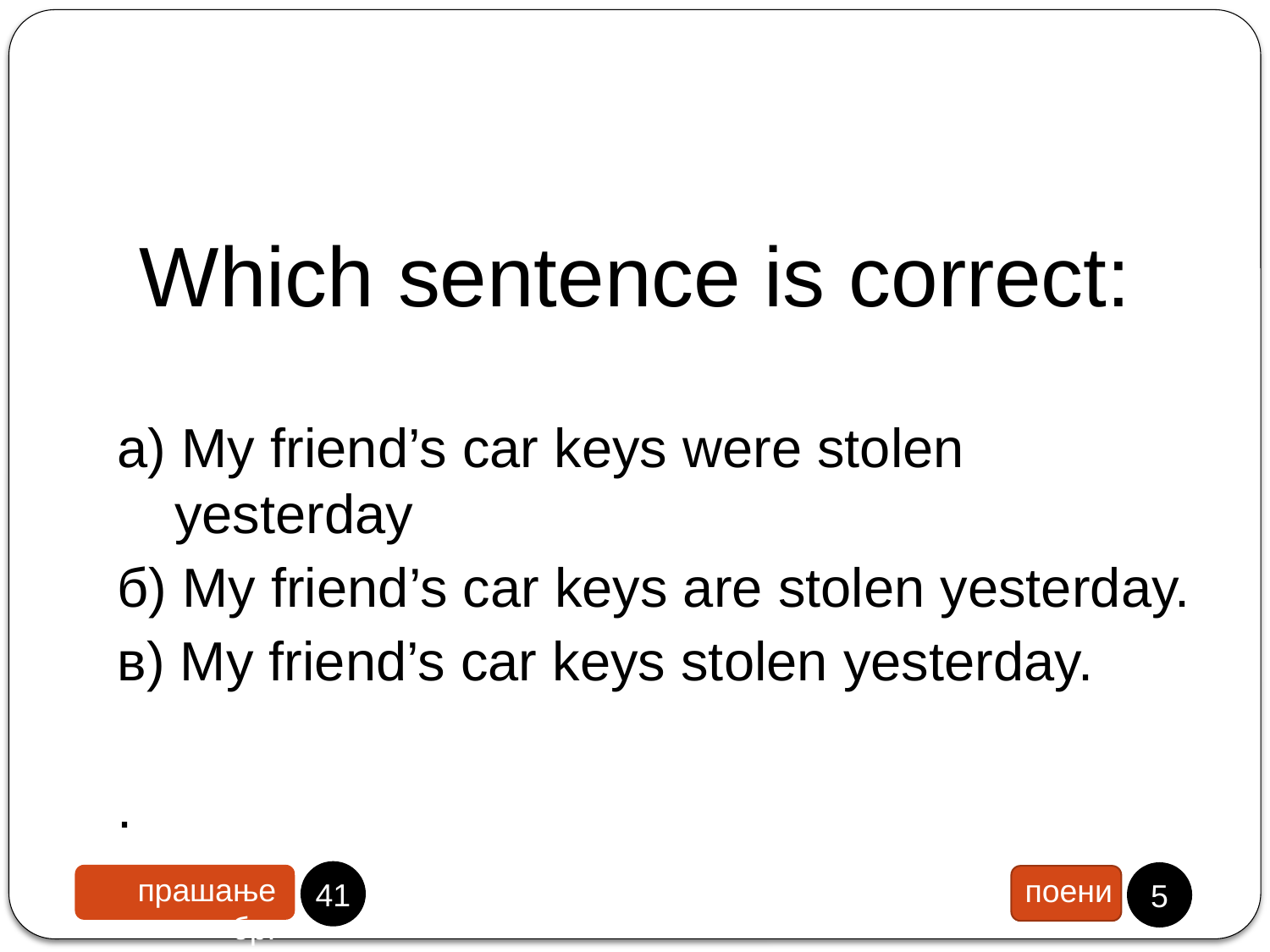

# Which sentence is correct:
а) My friend’s car keys were stolen yesterday
б) My friend’s car keys are stolen yesterday.
в) My friend’s car keys stolen yesterday.

.

41
5
прашање бр.

поени